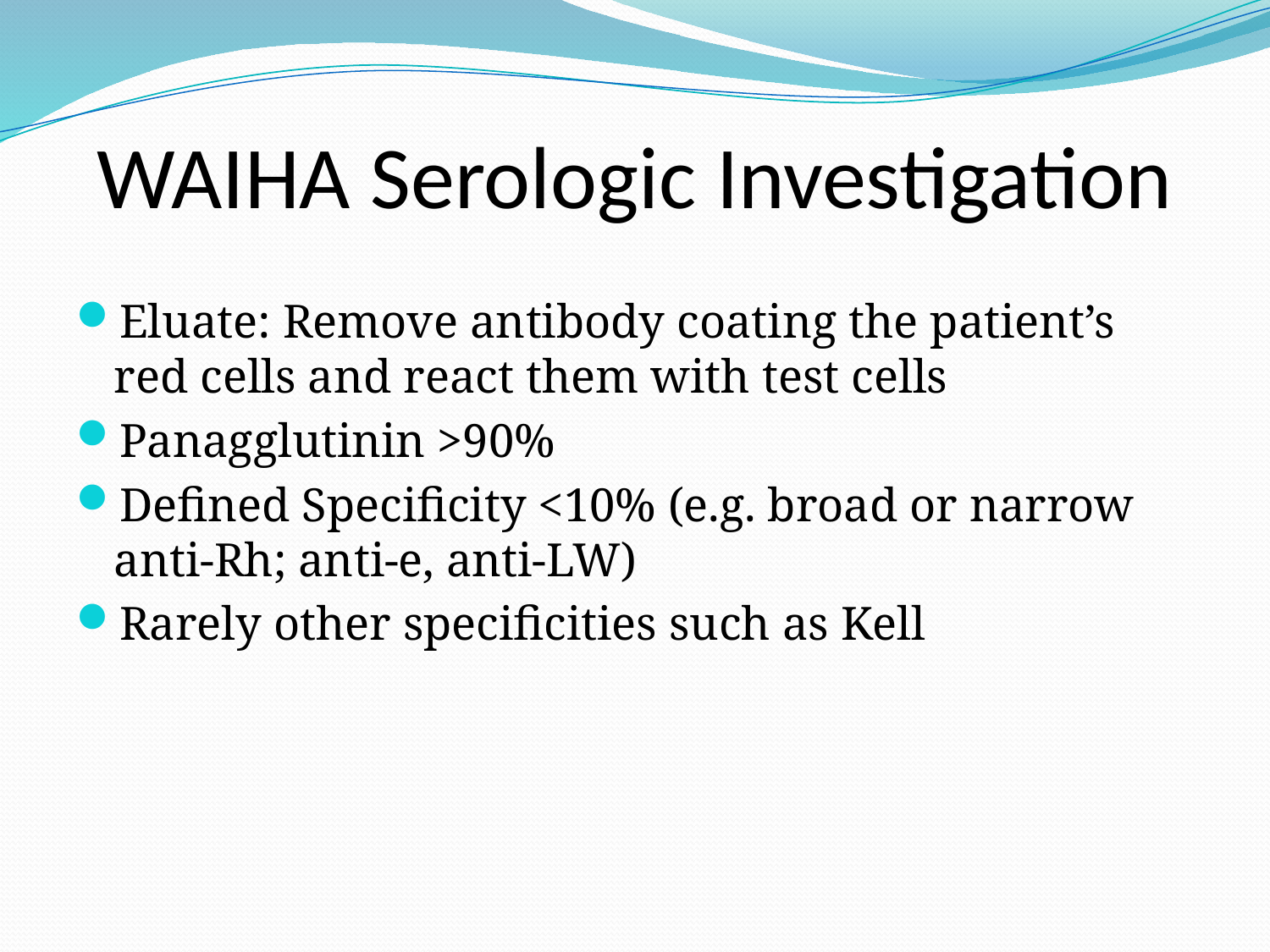

# WAIHA Serologic Investigation
Eluate: Remove antibody coating the patient’s red cells and react them with test cells
Panagglutinin >90%
Defined Specificity <10% (e.g. broad or narrow anti-Rh; anti-e, anti-LW)
Rarely other specificities such as Kell